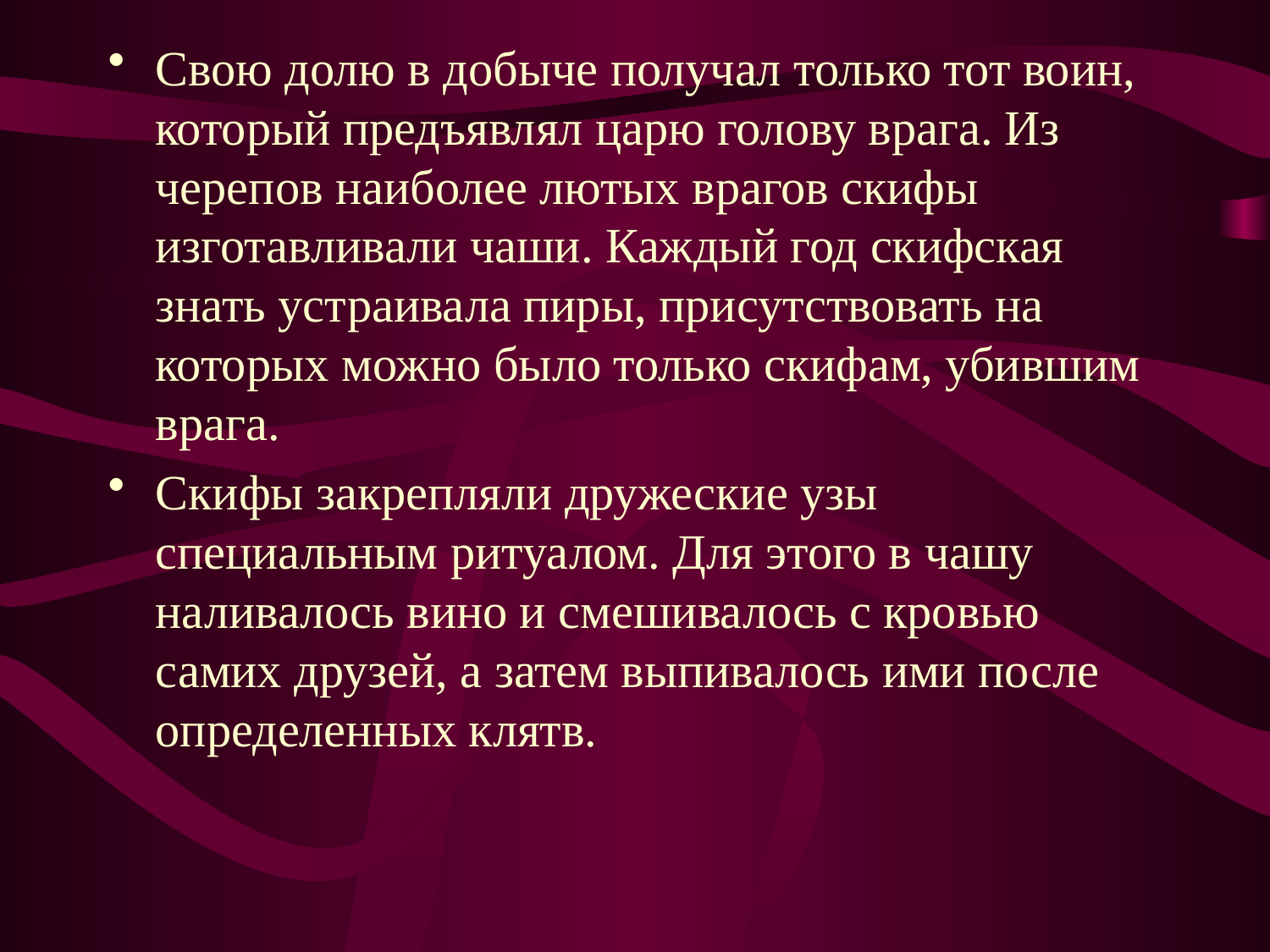

Свою долю в добыче получал только тот воин, который предъявлял царю голову врага. Из черепов наиболее лютых врагов скифы изготавливали чаши. Каждый год скифская знать устраивала пиры, присутствовать на которых можно было только скифам, убившим врага.
Скифы закрепляли дружеские узы специальным ритуалом. Для этого в чашу наливалось вино и смешивалось с кровью самих друзей, а затем выпивалось ими после определенных клятв.